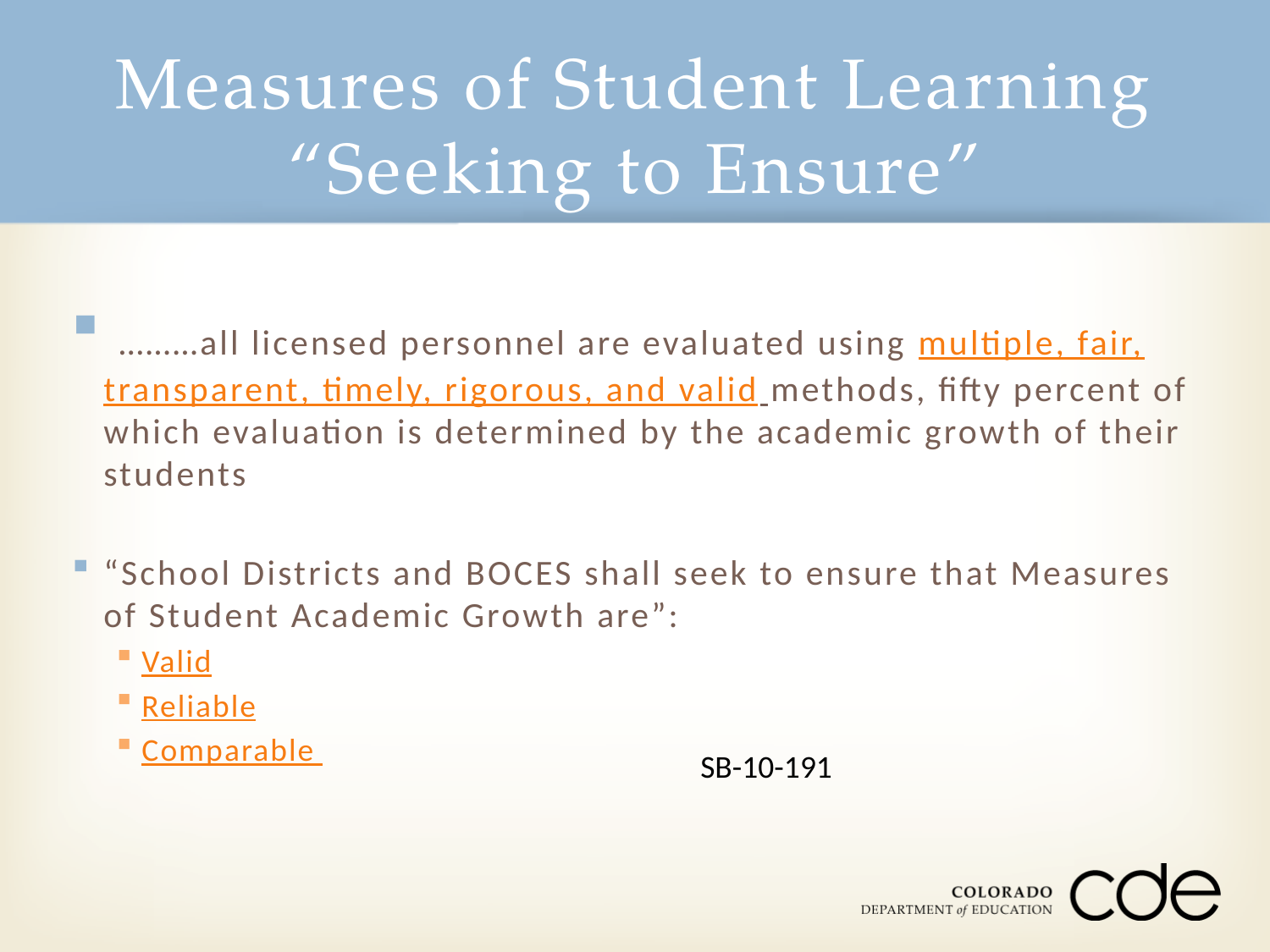

# Measures of Student Learning “Seeking to Ensure”

 ………all licensed personnel are evaluated using multiple, fair, transparent, timely, rigorous, and valid methods, fifty percent of which evaluation is determined by the academic growth of their students

“School Districts and BOCES shall seek to ensure that Measures of Student Academic Growth are”:
Valid
Reliable
Comparable
SB-10-191